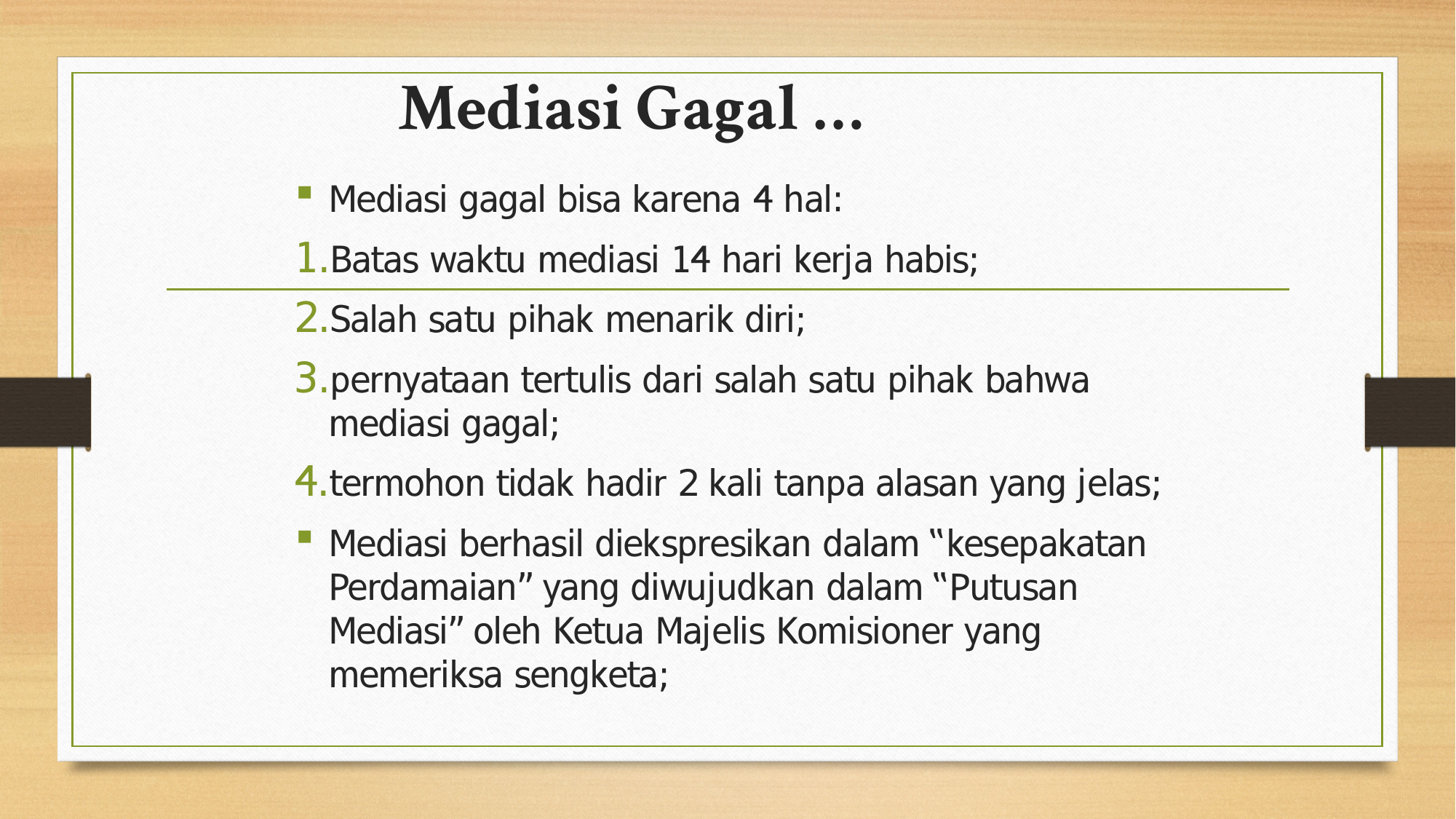

# Mediasi Gagal …
Mediasi gagal bisa karena 4 hal:
Batas waktu mediasi 14 hari kerja habis;
Salah satu pihak menarik diri;
pernyataan tertulis dari salah satu pihak bahwa mediasi gagal;
termohon tidak hadir 2 kali tanpa alasan yang jelas;
Mediasi berhasil diekspresikan dalam “kesepakatan Perdamaian” yang diwujudkan dalam “Putusan Mediasi” oleh Ketua Majelis Komisioner yang memeriksa sengketa;